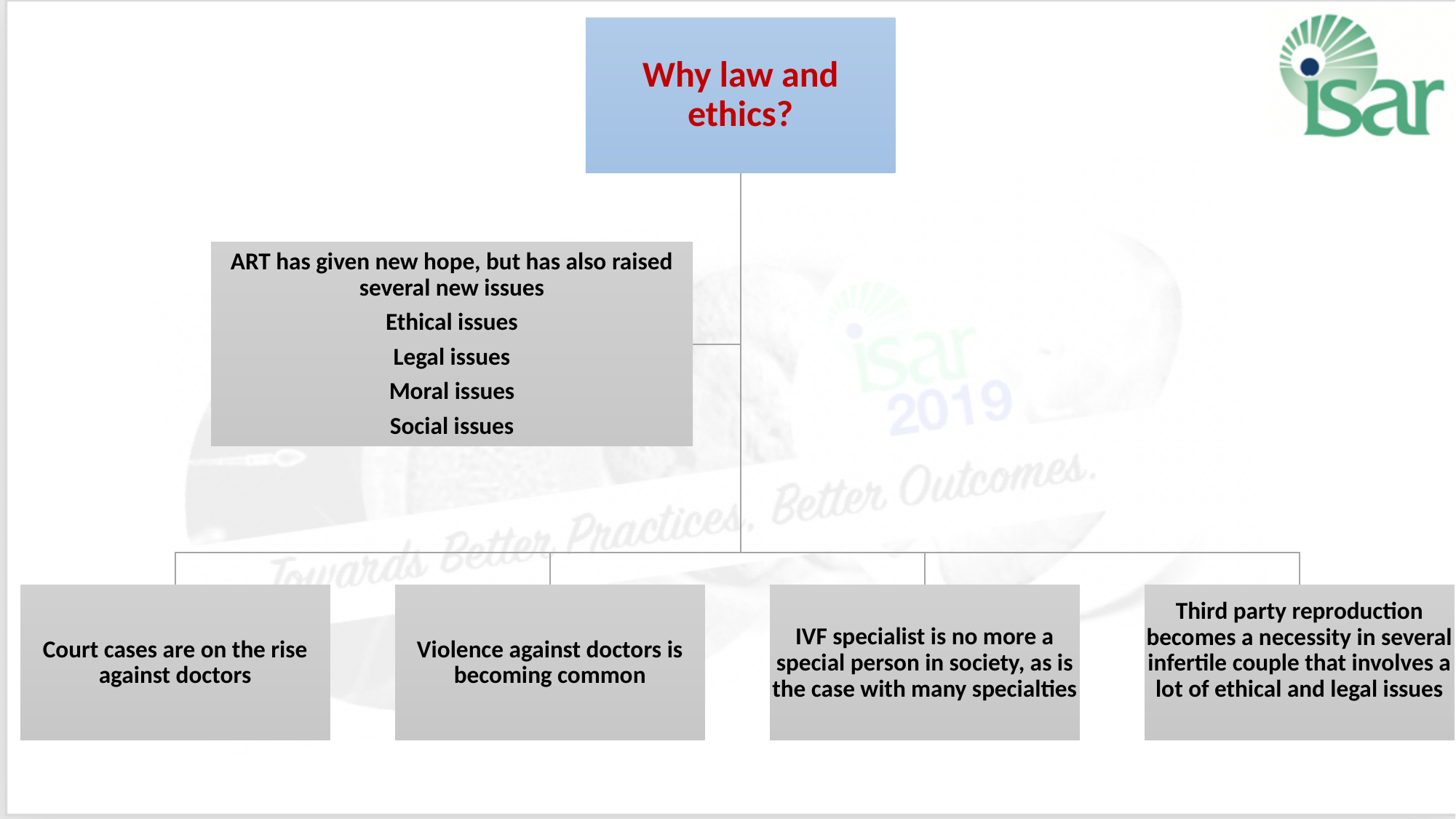

Why law and ethics?
Court cases are on the rise against doctors
Violence against doctors is becoming common
IVF specialist is no more a special person in society, as is the case with many specialties
Third party reproduction becomes a necessity in several infertile couple that involves a lot of ethical and legal issues

ART has given new hope, but has also raised several new issues
Ethical issues
Legal issues
Moral issues
Social issues